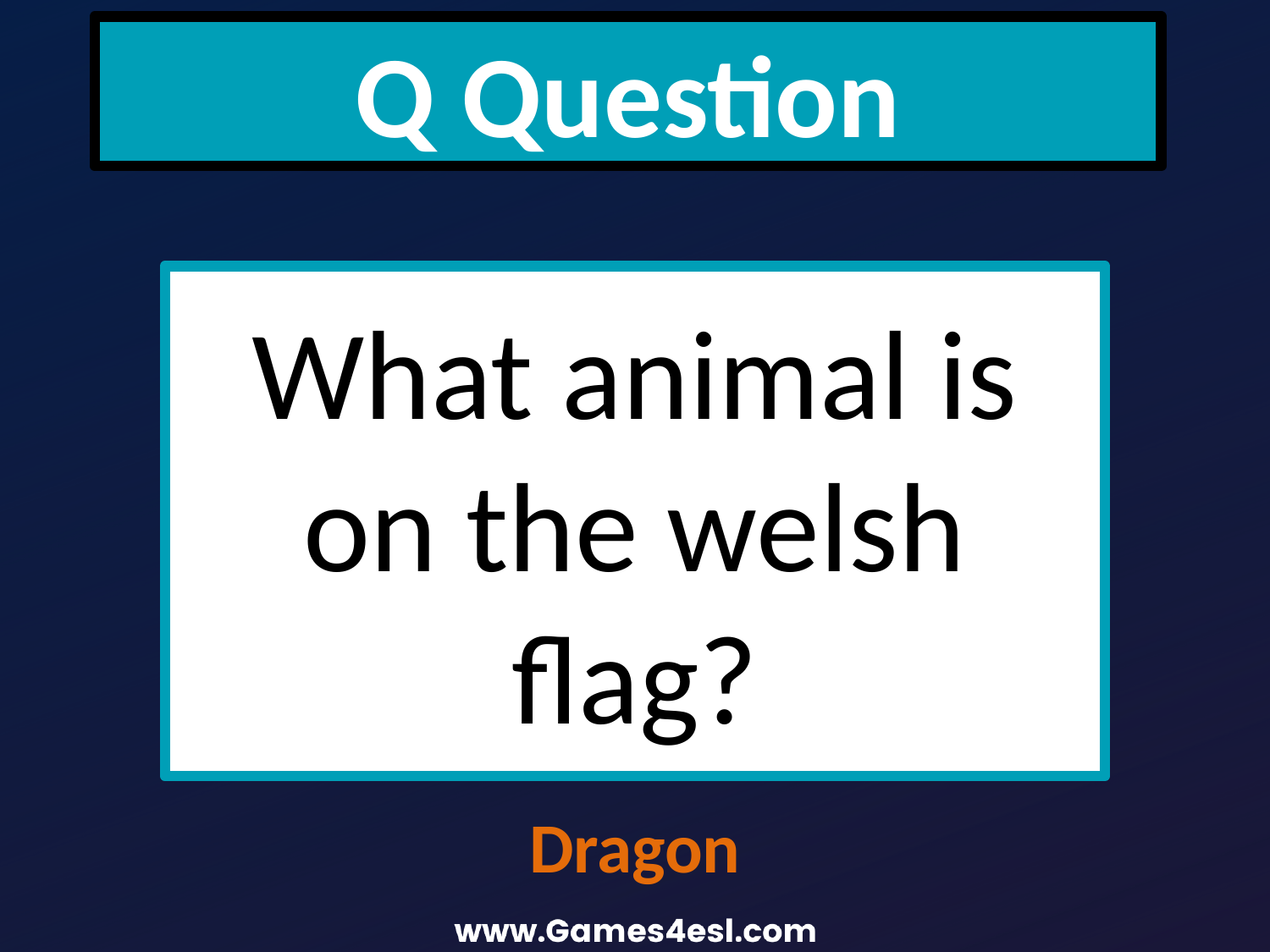

Q Question
What animal is on the welsh flag?
Dragon